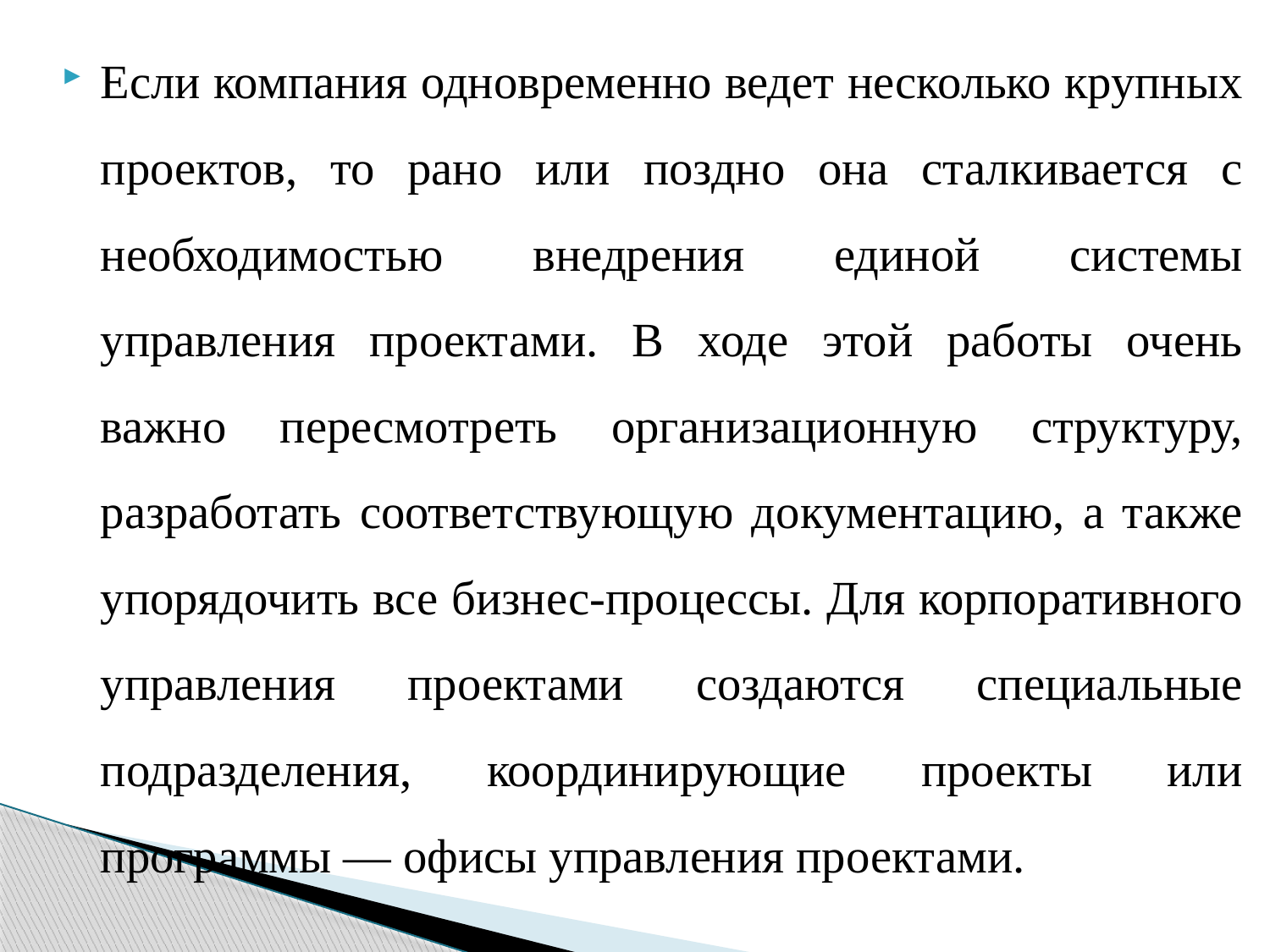

Если компания одновременно ведет несколько крупных проектов, то рано или поздно она сталкивается с необходимостью внедрения единой системы управления проектами. В ходе этой работы очень важно пересмотреть организационную структуру, разработать соответствующую документацию, а также упорядочить все бизнес-процессы. Для корпоративного управления проектами создаются специальные подразделения, координирующие проекты или программы — офисы управления проектами.